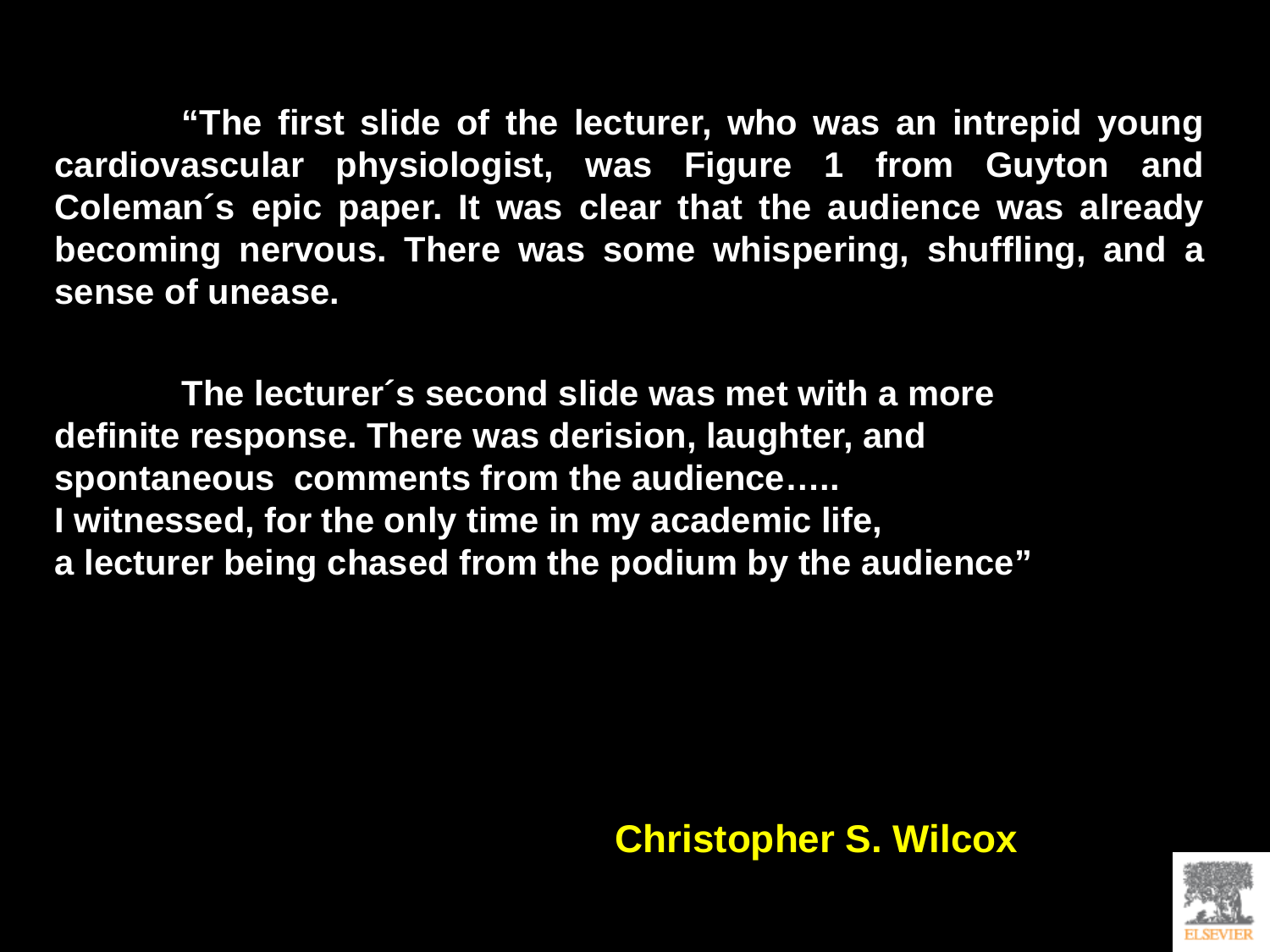

“The first slide of the lecturer, who was an intrepid young cardiovascular physiologist, was Figure 1 from Guyton and Coleman´s epic paper. It was clear that the audience was already becoming nervous. There was some whispering, shuffling, and a sense of unease.

	The lecturer´s second slide was met with a more
definite response. There was derision, laughter, and
spontaneous  comments from the audience…..
I witnessed, for the only time in my academic life,
a lecturer being chased from the podium by the audience”

Christopher S. Wilcox